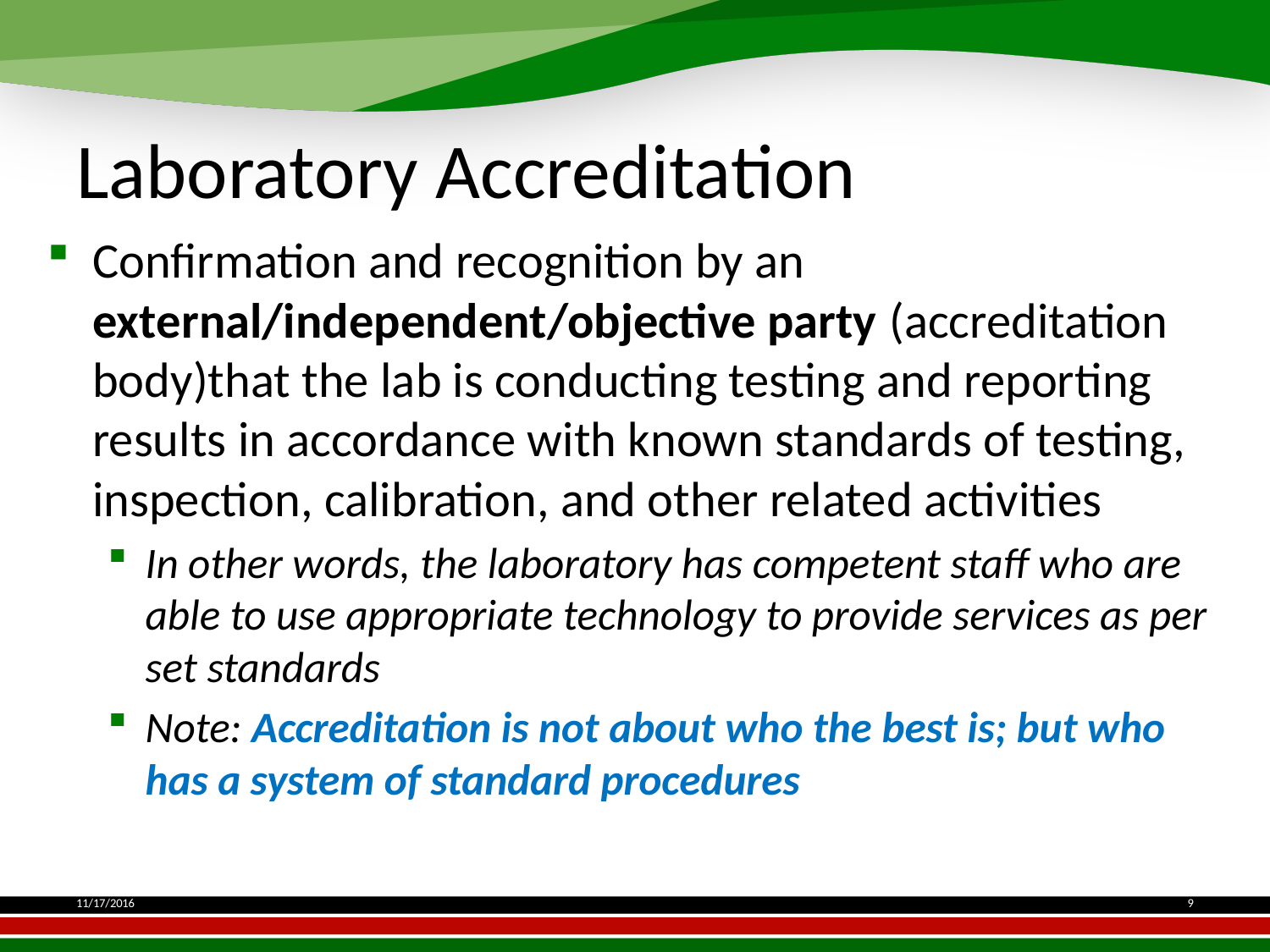

# Laboratory Accreditation
Confirmation and recognition by an external/independent/objective party (accreditation body)that the lab is conducting testing and reporting results in accordance with known standards of testing, inspection, calibration, and other related activities
In other words, the laboratory has competent staff who are able to use appropriate technology to provide services as per set standards
Note: Accreditation is not about who the best is; but who has a system of standard procedures
11/17/2016
9